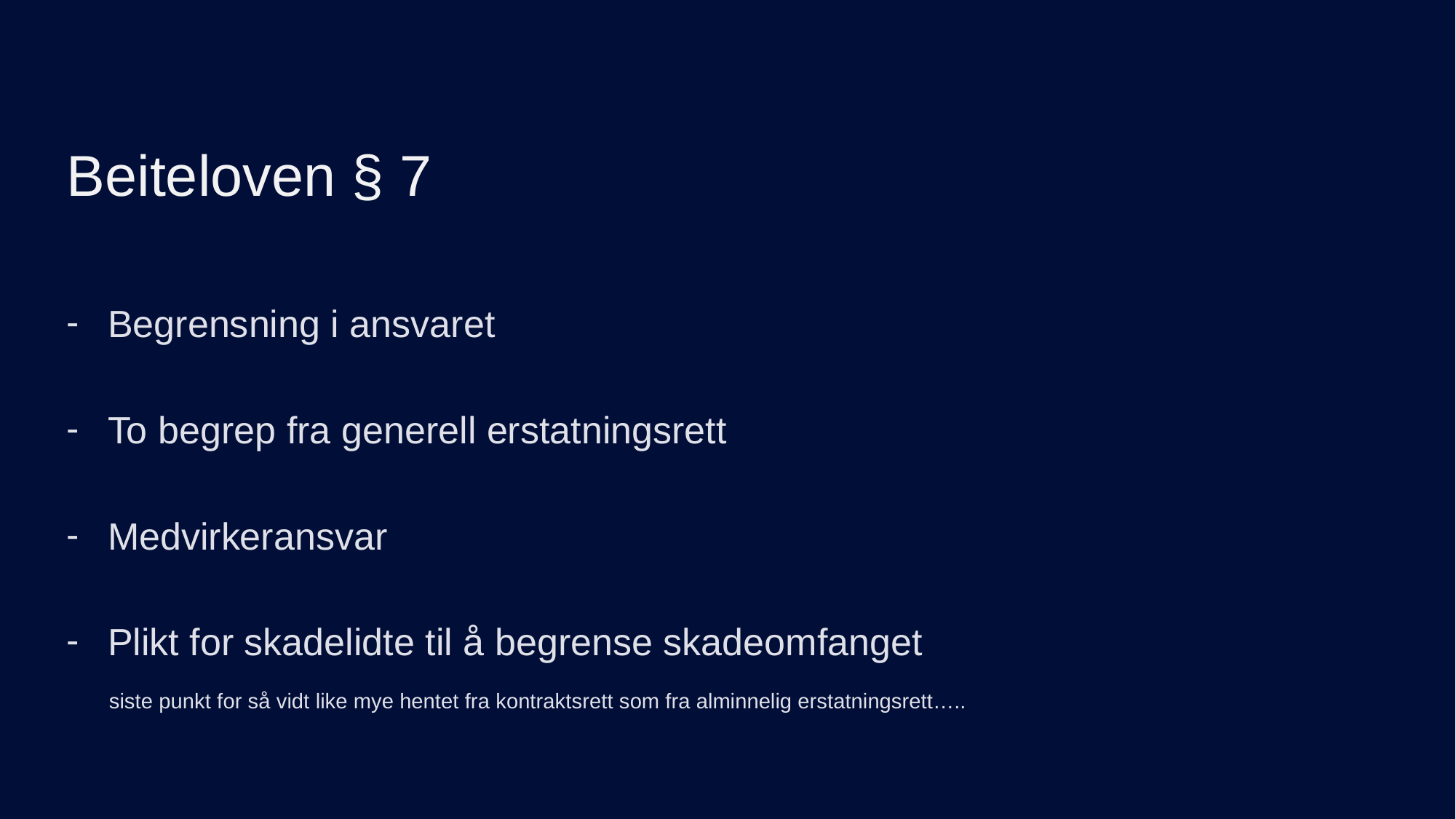

# Beiteloven § 7

Begrensning i ansvaret

To begrep fra generell erstatningsrett

Medvirkeransvar

Plikt for skadelidte til å begrense skadeomfanget
    siste punkt for så vidt like mye hentet fra kontraktsrett som fra alminnelig erstatningsrett…..